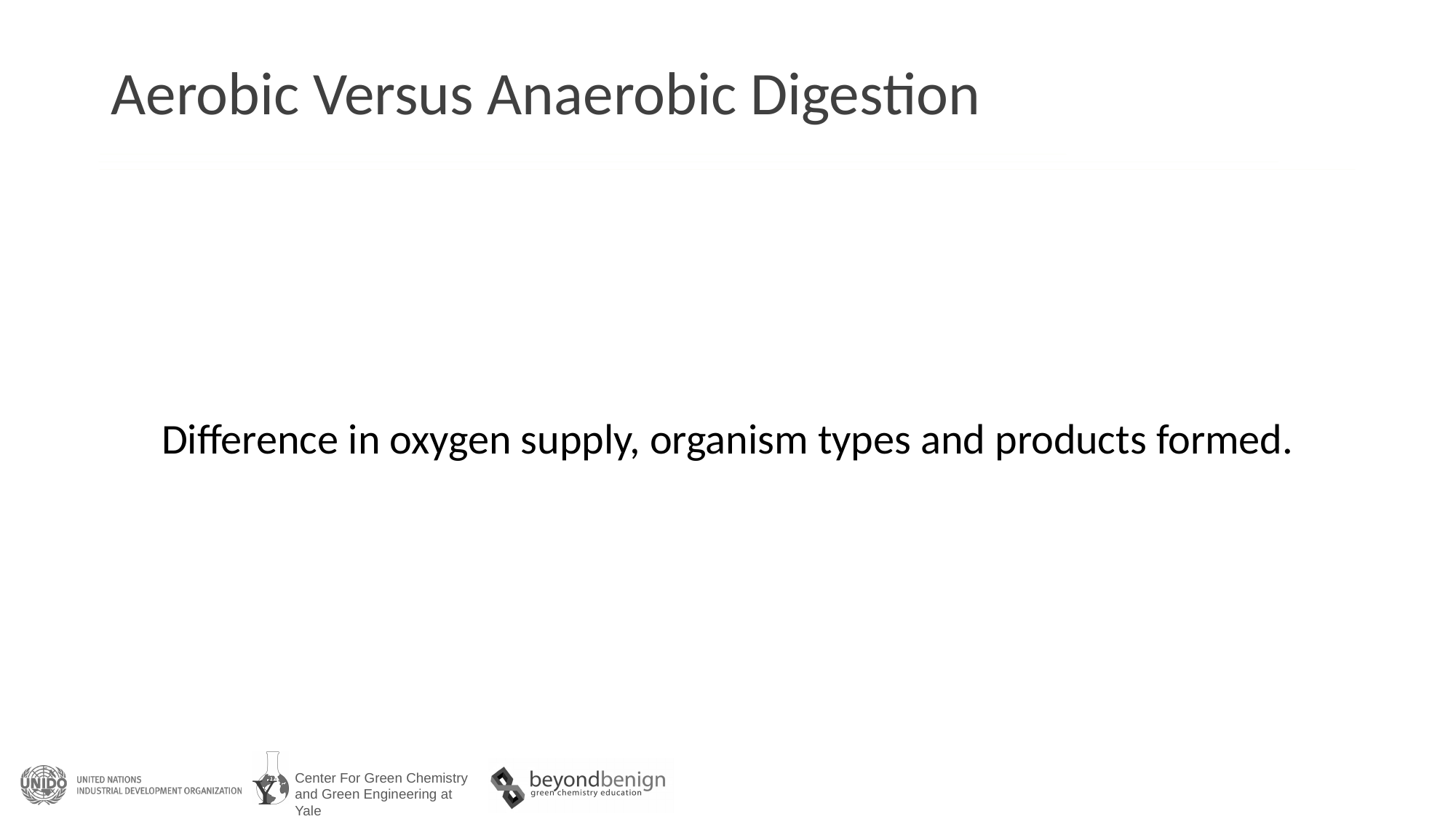

# Aerobic Versus Anaerobic Digestion
Difference in oxygen supply, organism types and products formed.